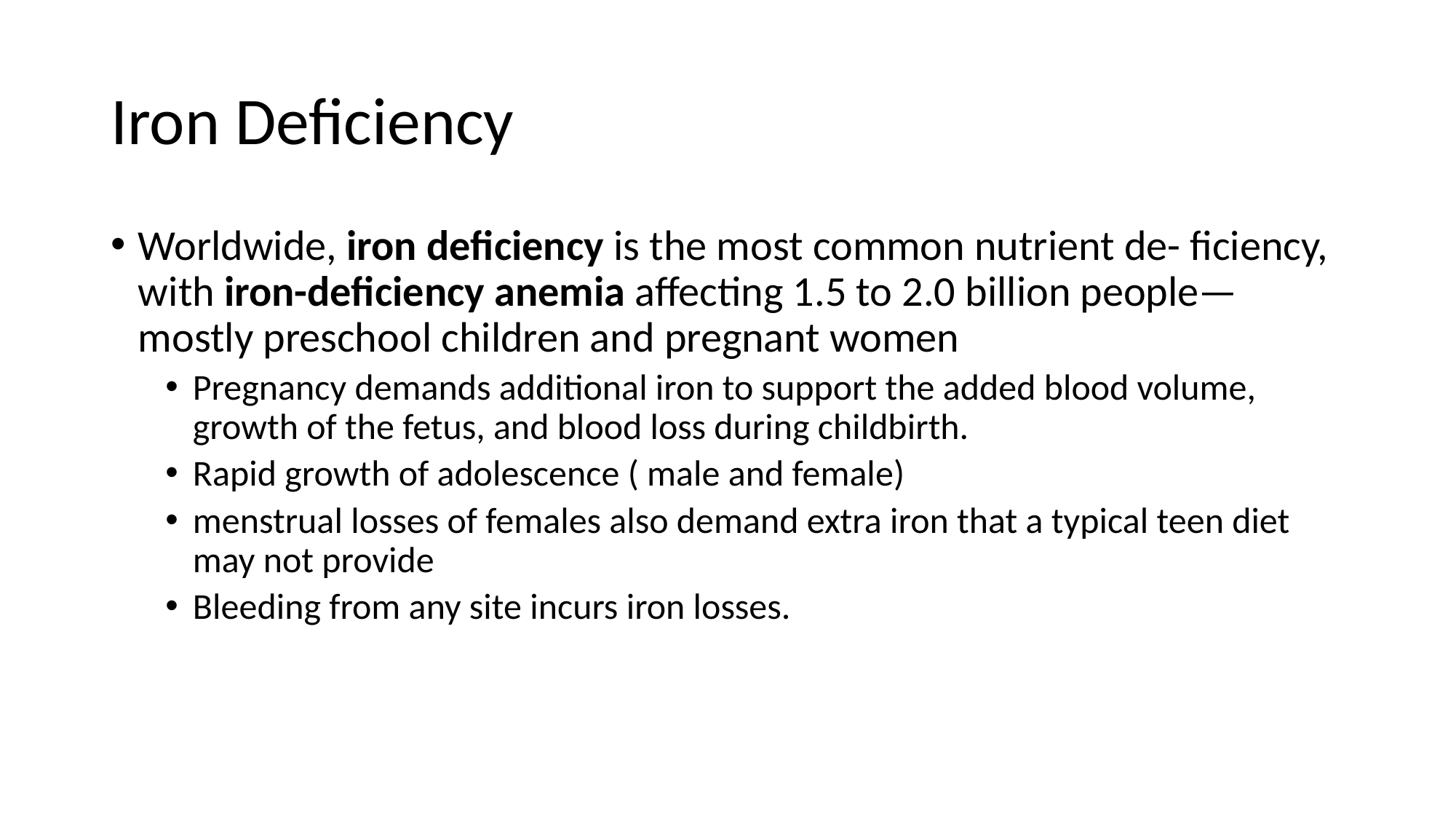

# Iron Deficiency
Worldwide, iron deficiency is the most common nutrient de- ficiency, with iron-deficiency anemia affecting 1.5 to 2.0 billion people— mostly preschool children and pregnant women
Pregnancy demands additional iron to support the added blood volume, growth of the fetus, and blood loss during childbirth.
Rapid growth of adolescence ( male and female)
menstrual losses of females also demand extra iron that a typical teen diet may not provide
Bleeding from any site incurs iron losses.